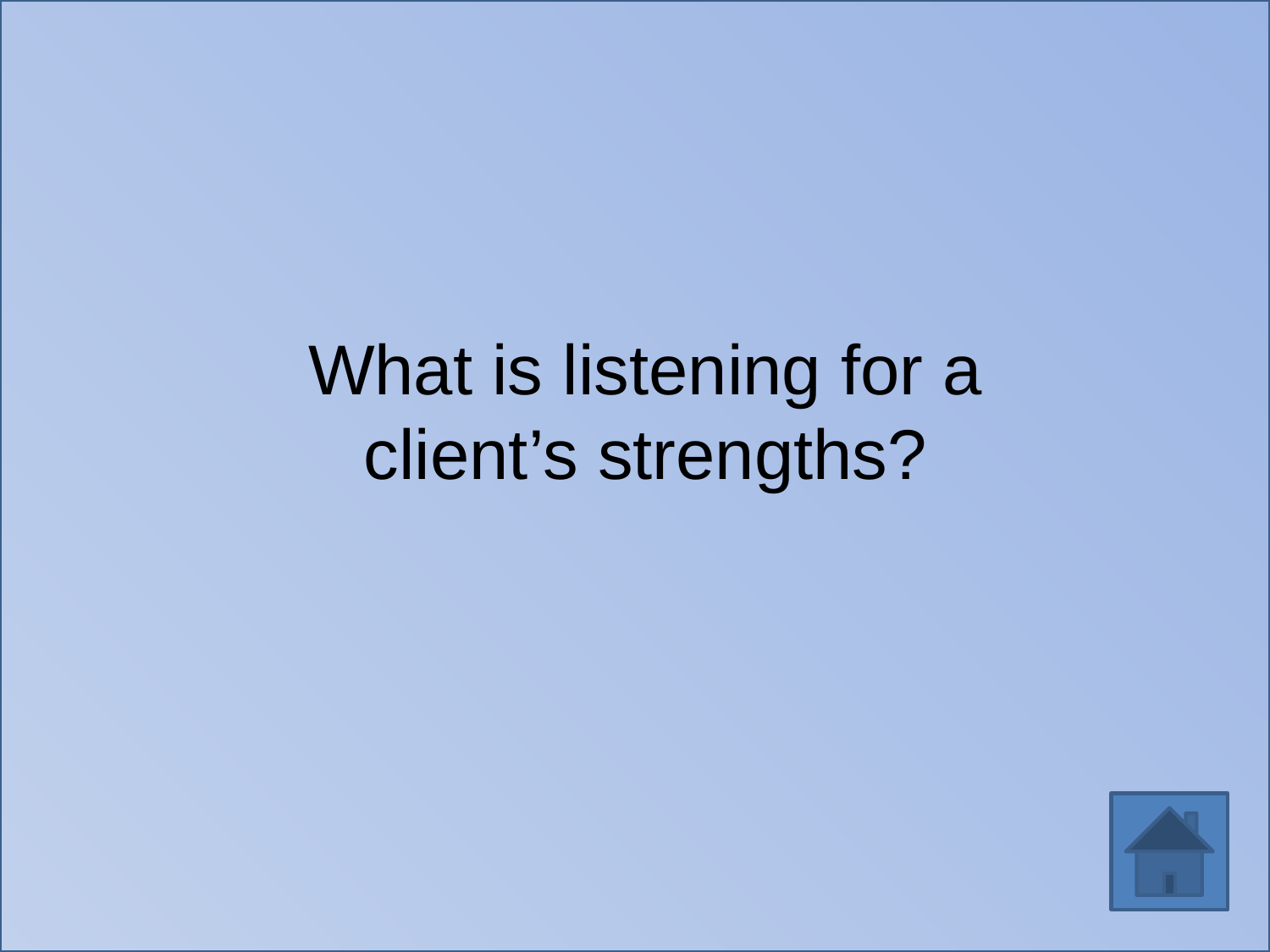

What is listening for a client’s strengths?